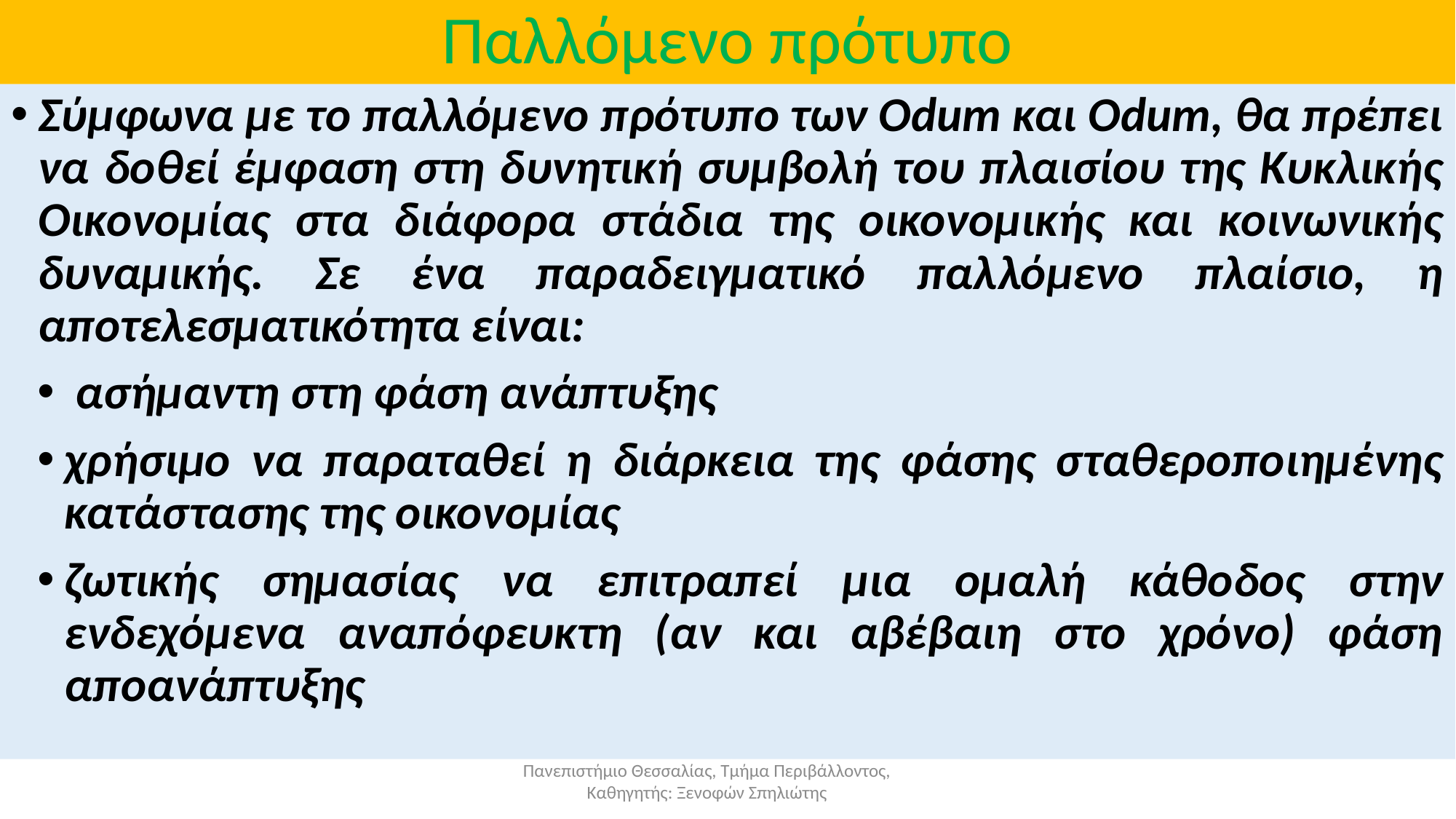

# Παλλόμενο πρότυπο
Σύμφωνα με το παλλόμενο πρότυπο των Odum και Odum, θα πρέπει να δοθεί έμφαση στη δυνητική συμβολή του πλαισίου της Κυκλικής Οικονομίας στα διάφορα στάδια της οικονομικής και κοινωνικής δυναμικής. Σε ένα παραδειγματικό παλλόμενο πλαίσιο, η αποτελεσματικότητα είναι:
 ασήμαντη στη φάση ανάπτυξης
χρήσιμο να παραταθεί η διάρκεια της φάσης σταθεροποιημένης κατάστασης της οικονομίας
ζωτικής σημασίας να επιτραπεί μια ομαλή κάθοδος στην ενδεχόμενα αναπόφευκτη (αν και αβέβαιη στο χρόνο) φάση αποανάπτυξης

Πανεπιστήμιο Θεσσαλίας, Τμήμα Περιβάλλοντος, Καθηγητής: Ξενοφών Σπηλιώτης